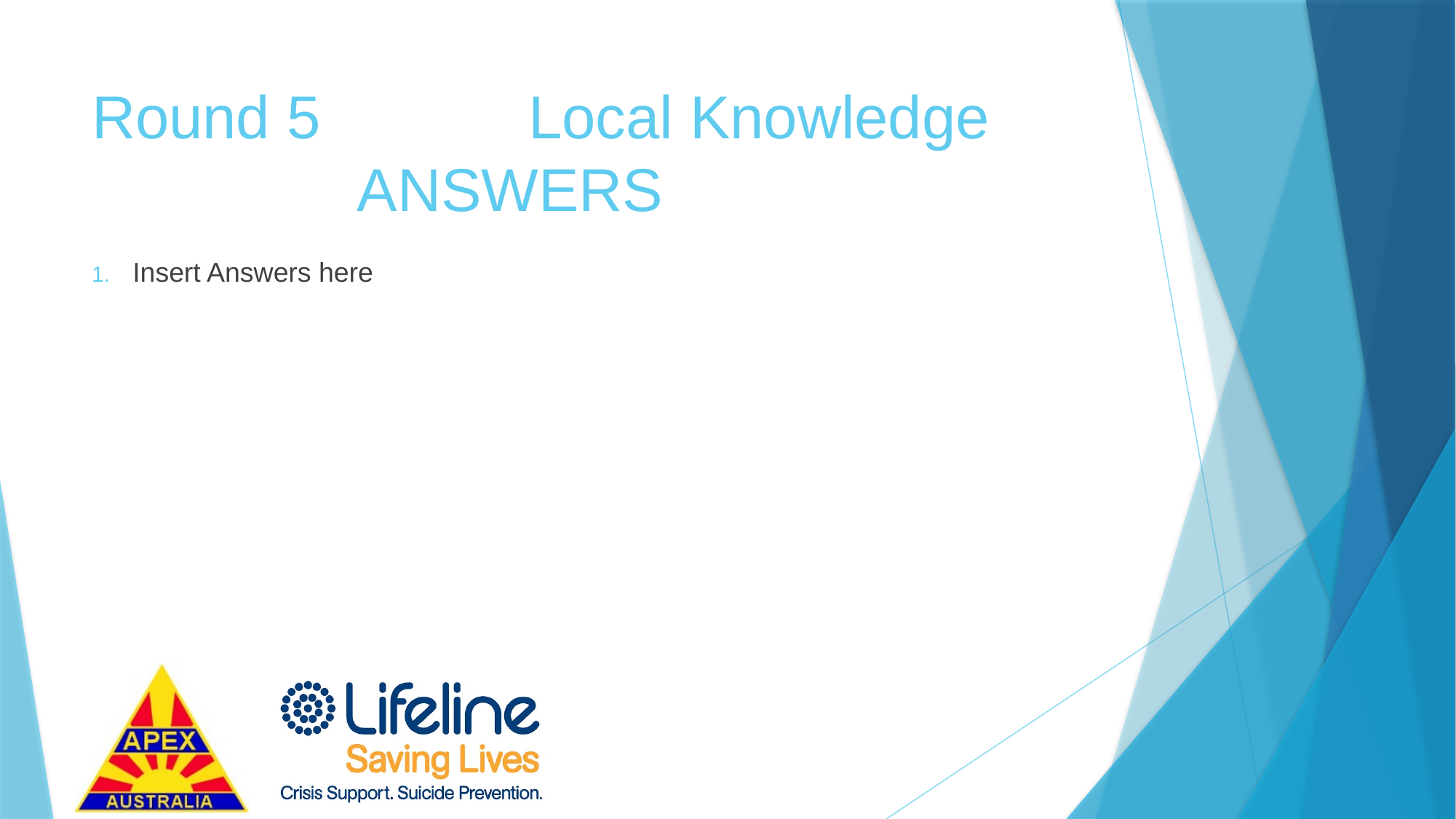

# Round 5		Local Knowledge				   ANSWERS
Insert Answers here